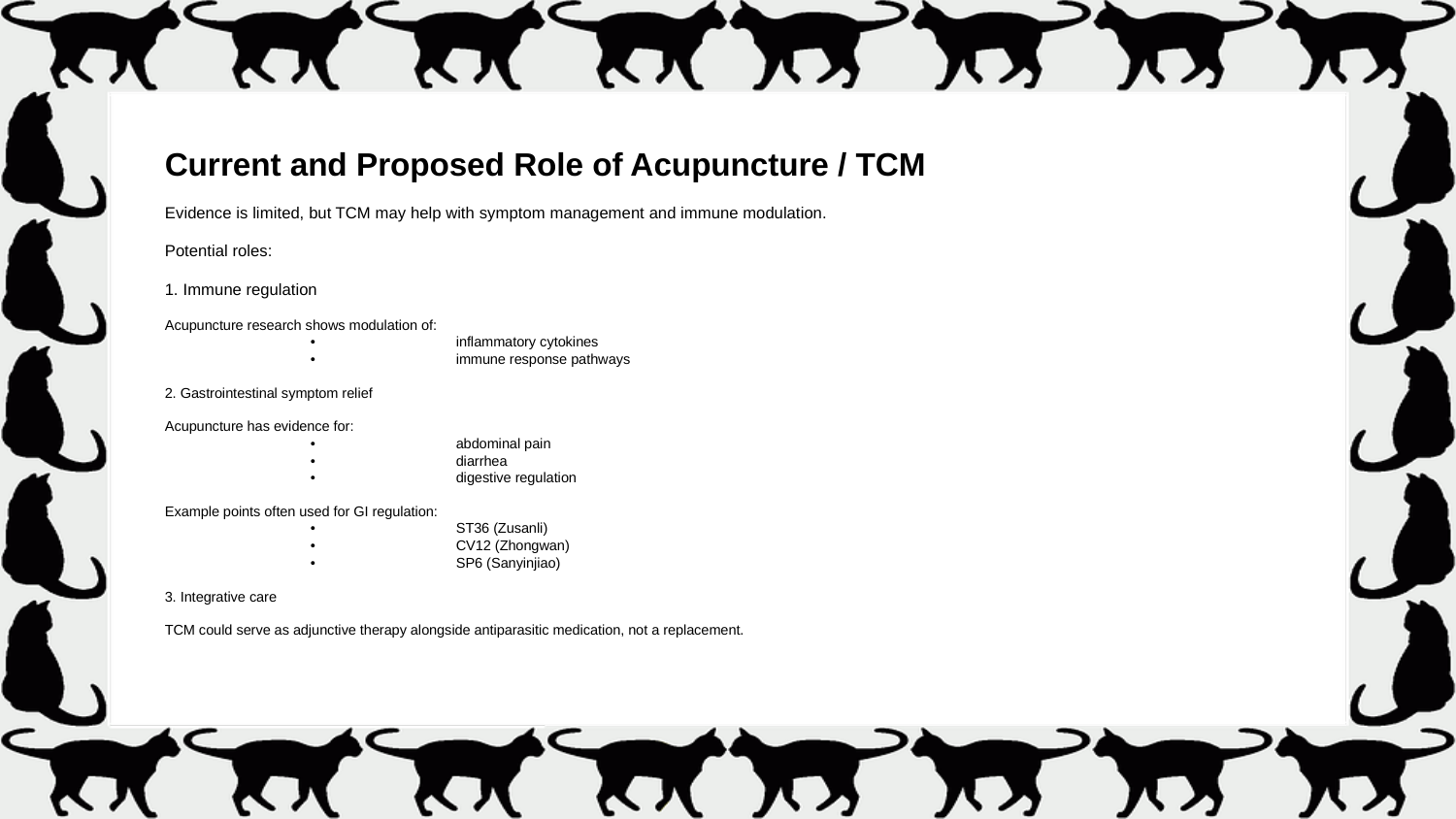

Current and Proposed Role of Acupuncture / TCM

Evidence is limited, but TCM may help with symptom management and immune modulation.

Potential roles:

1. Immune regulation

Acupuncture research shows modulation of:
	•	inflammatory cytokines
	•	immune response pathways

2. Gastrointestinal symptom relief

Acupuncture has evidence for:
	•	abdominal pain
	•	diarrhea
	•	digestive regulation

Example points often used for GI regulation:
	•	ST36 (Zusanli)
	•	CV12 (Zhongwan)
	•	SP6 (Sanyinjiao)

3. Integrative care

TCM could serve as adjunctive therapy alongside antiparasitic medication, not a replacement.